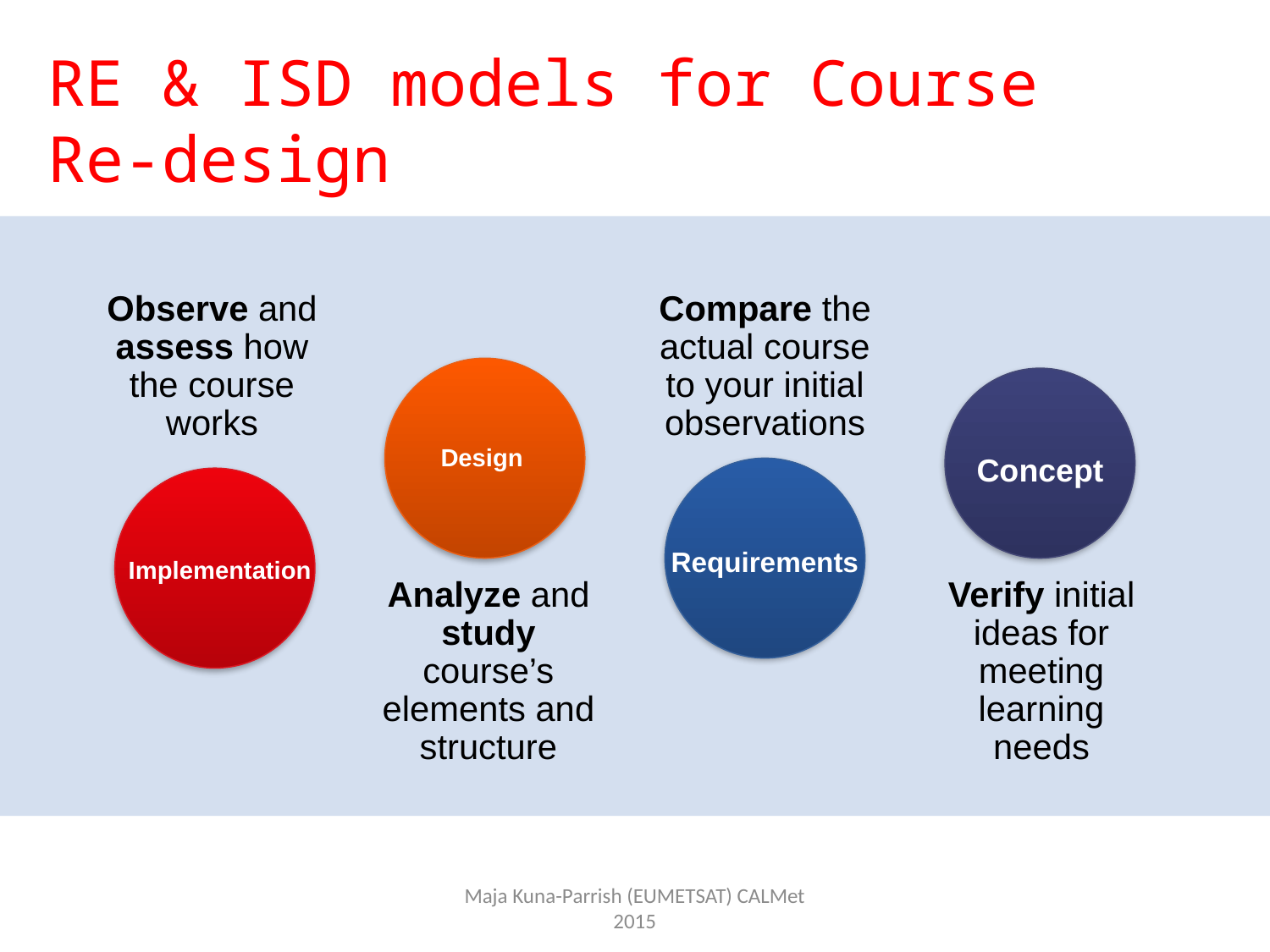

RE & ISD models for Course Re-design

Observe and assess how the course works
Analyze and study course’s elements and structure
Compare the actual course to your initial observations
Verify initial ideas for meeting learning needs

Design

Concept

Requirements

Implementation
Maja Kuna-Parrish (EUMETSAT) CALMet 2015